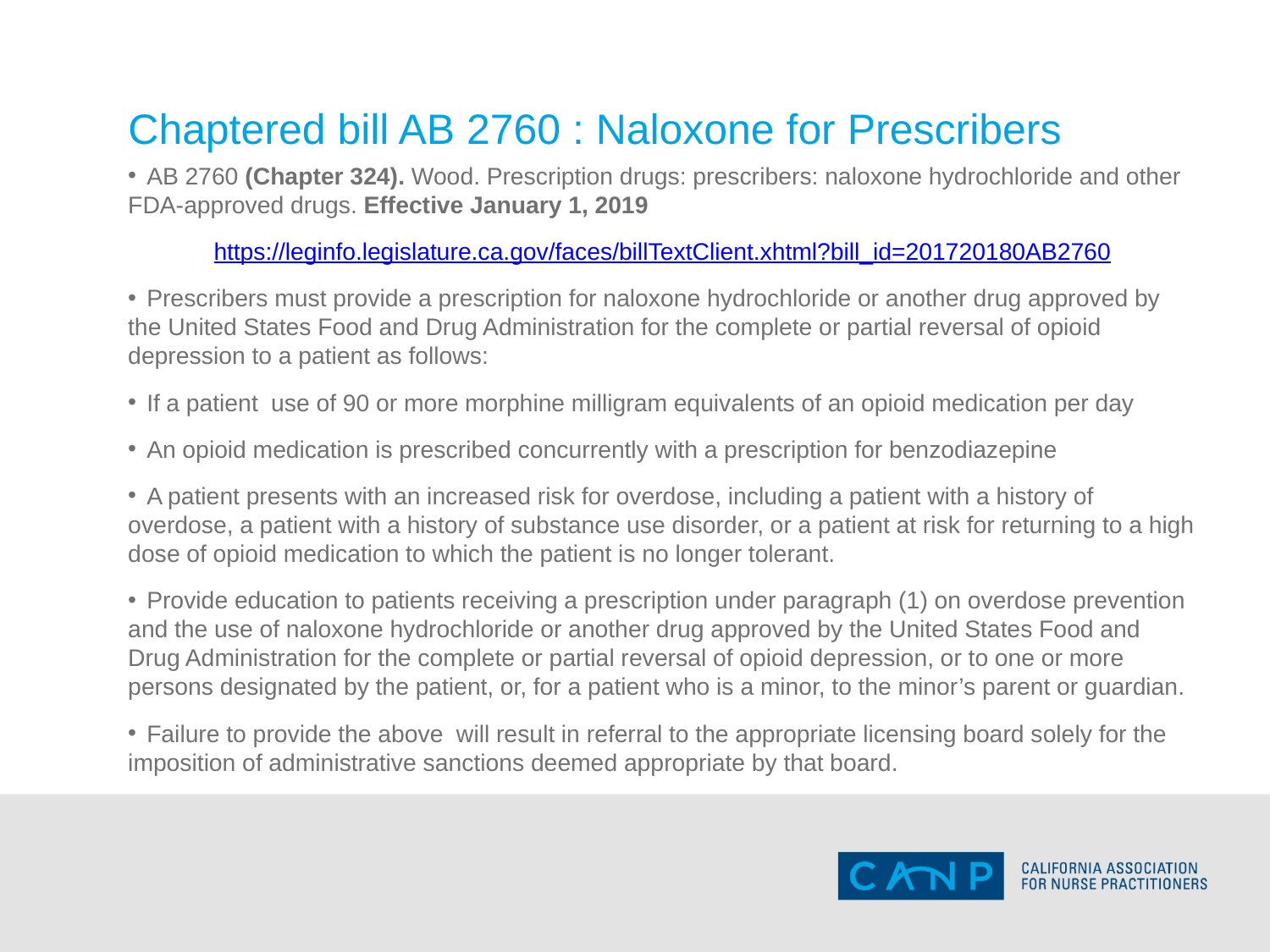

# Chaptered bill AB 2760 : Naloxone for Prescribers
  AB 2760 (Chapter 324). Wood. Prescription drugs: prescribers: naloxone hydrochloride and other FDA-approved drugs. Effective January 1, 2019
https://leginfo.legislature.ca.gov/faces/billTextClient.xhtml?bill_id=201720180AB2760
  Prescribers must provide a prescription for naloxone hydrochloride or another drug approved by the United States Food and Drug Administration for the complete or partial reversal of opioid depression to a patient as follows:
  If a patient  use of 90 or more morphine milligram equivalents of an opioid medication per day
  An opioid medication is prescribed concurrently with a prescription for benzodiazepine
  A patient presents with an increased risk for overdose, including a patient with a history of overdose, a patient with a history of substance use disorder, or a patient at risk for returning to a high dose of opioid medication to which the patient is no longer tolerant.
  Provide education to patients receiving a prescription under paragraph (1) on overdose prevention and the use of naloxone hydrochloride or another drug approved by the United States Food and Drug Administration for the complete or partial reversal of opioid depression, or to one or more persons designated by the patient, or, for a patient who is a minor, to the minor’s parent or guardian.
  Failure to provide the above  will result in referral to the appropriate licensing board solely for the imposition of administrative sanctions deemed appropriate by that board.